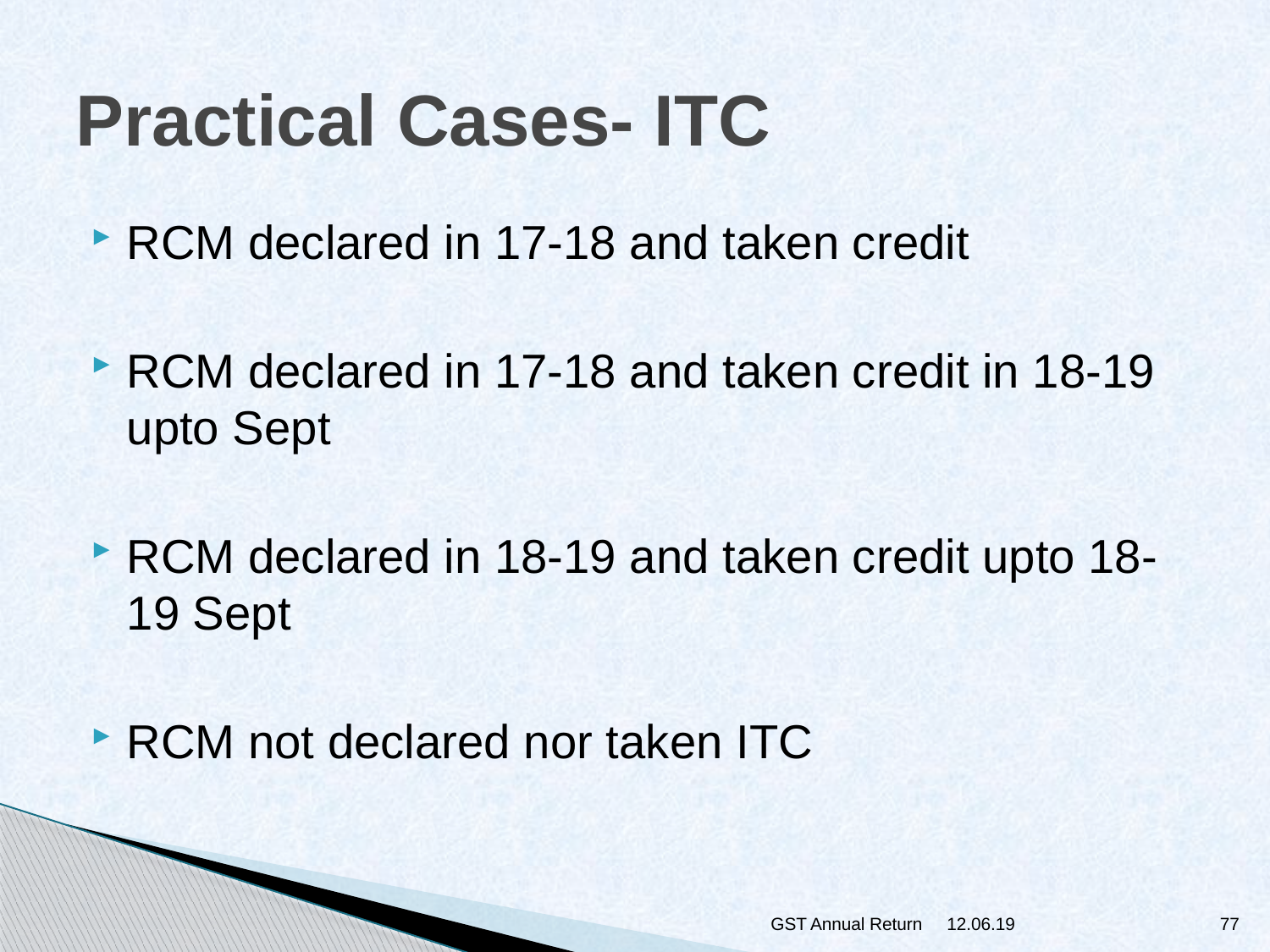

# Practical Cases- ITC
RCM declared in 17-18 and taken credit

RCM declared in 17-18 and taken credit in 18-19 upto Sept

RCM declared in 18-19 and taken credit upto 18-19 Sept

RCM not declared nor taken ITC

GST Annual Return
12.06.19
77